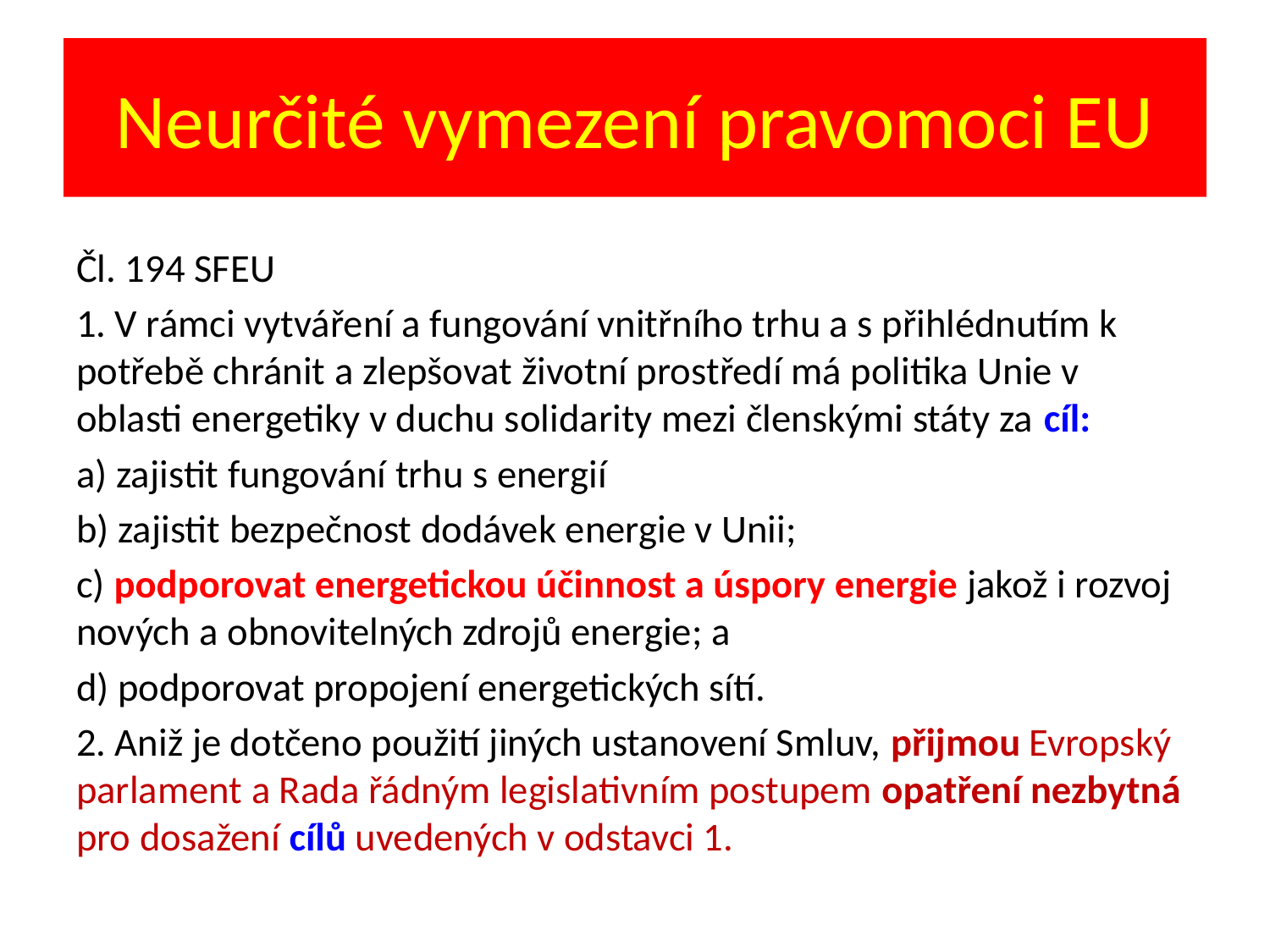

# Neurčité vymezení pravomoci EU
Čl. 194 SFEU
1. V rámci vytváření a fungování vnitřního trhu a s přihlédnutím k potřebě chránit a zlepšovat životní prostředí má politika Unie v oblasti energetiky v duchu solidarity mezi členskými státy za cíl:
a) zajistit fungování trhu s energií
b) zajistit bezpečnost dodávek energie v Unii;
c) podporovat energetickou účinnost a úspory energie jakož i rozvoj nových a obnovitelných zdrojů energie; a
d) podporovat propojení energetických sítí.
2. Aniž je dotčeno použití jiných ustanovení Smluv, přijmou Evropský parlament a Rada řádným legislativním postupem opatření nezbytná pro dosažení cílů uvedených v odstavci 1.